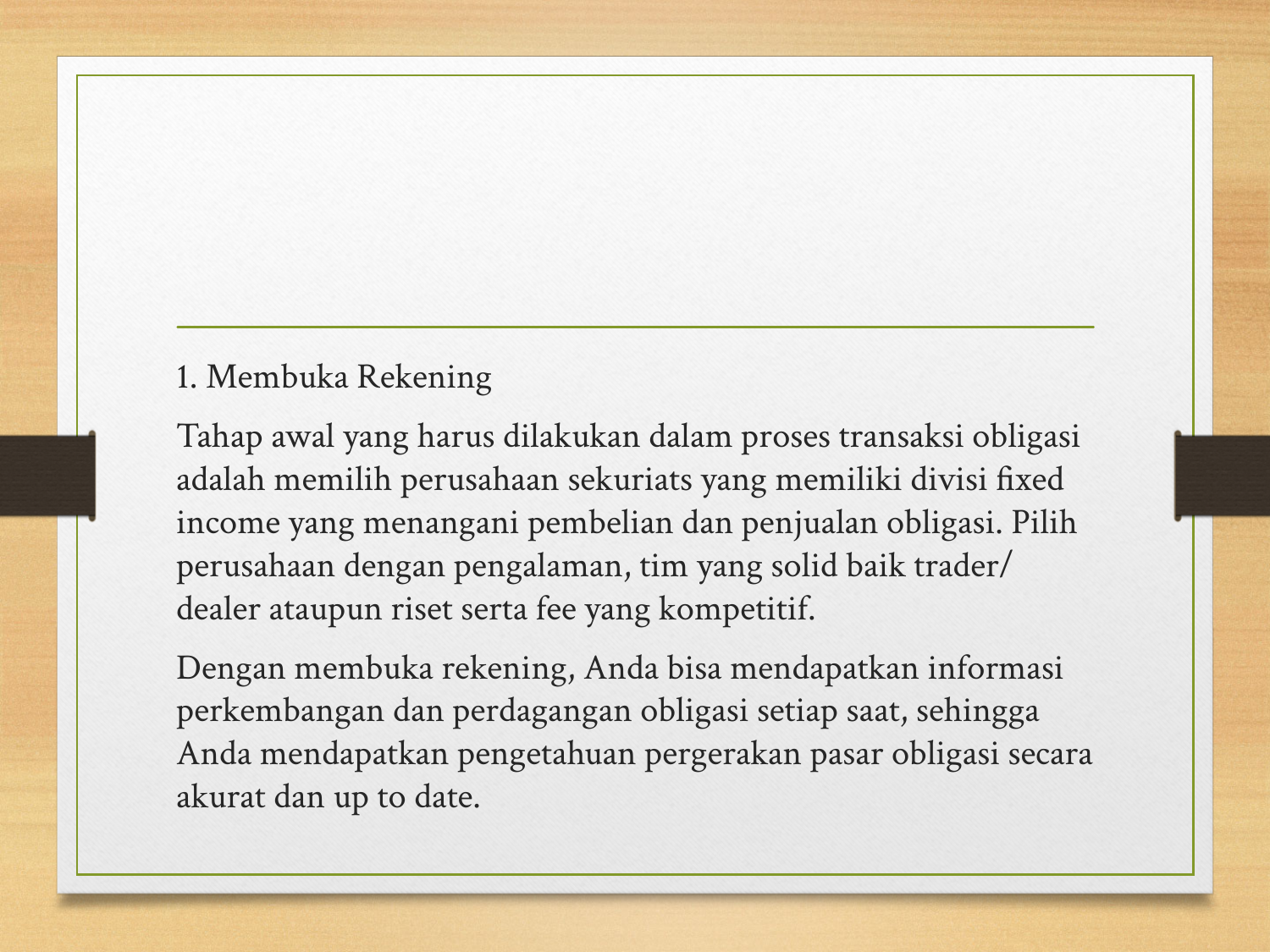

#
1. Membuka Rekening
Tahap awal yang harus dilakukan dalam proses transaksi obligasi adalah memilih perusahaan sekuriats yang memiliki divisi fixed income yang menangani pembelian dan penjualan obligasi. Pilih perusahaan dengan pengalaman, tim yang solid baik trader/ dealer ataupun riset serta fee yang kompetitif.
Dengan membuka rekening, Anda bisa mendapatkan informasi perkembangan dan perdagangan obligasi setiap saat, sehingga Anda mendapatkan pengetahuan pergerakan pasar obligasi secara akurat dan up to date.